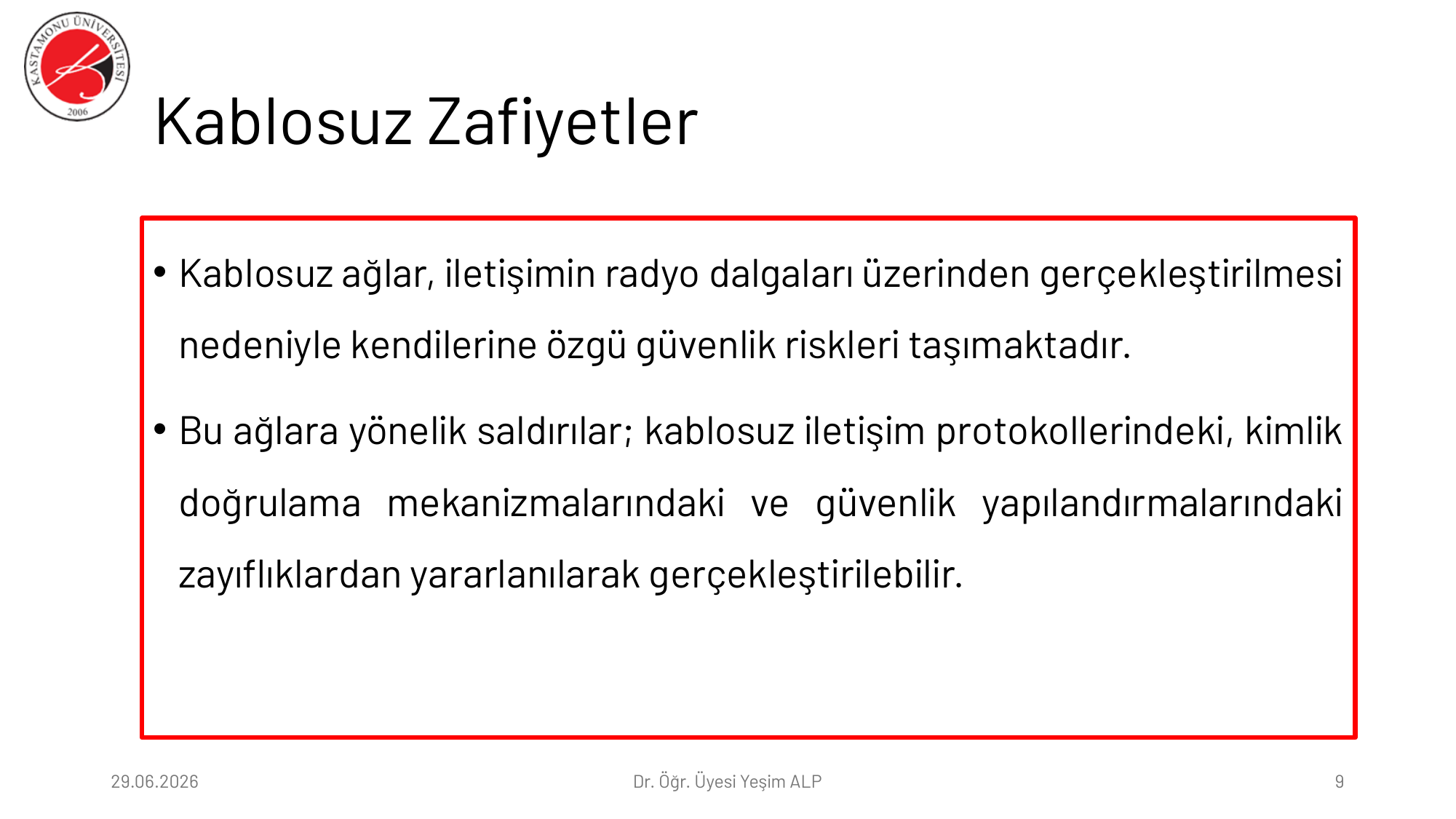

# Kablosuz Zafiyetler
Kablosuz ağlar, iletişimin radyo dalgaları üzerinden gerçekleştirilmesi nedeniyle kendilerine özgü güvenlik riskleri taşımaktadır.
Bu ağlara yönelik saldırılar; kablosuz iletişim protokollerindeki, kimlik doğrulama mekanizmalarındaki ve güvenlik yapılandırmalarındaki zayıflıklardan yararlanılarak gerçekleştirilebilir.
29.06.2026
Dr. Öğr. Üyesi Yeşim ALP
9